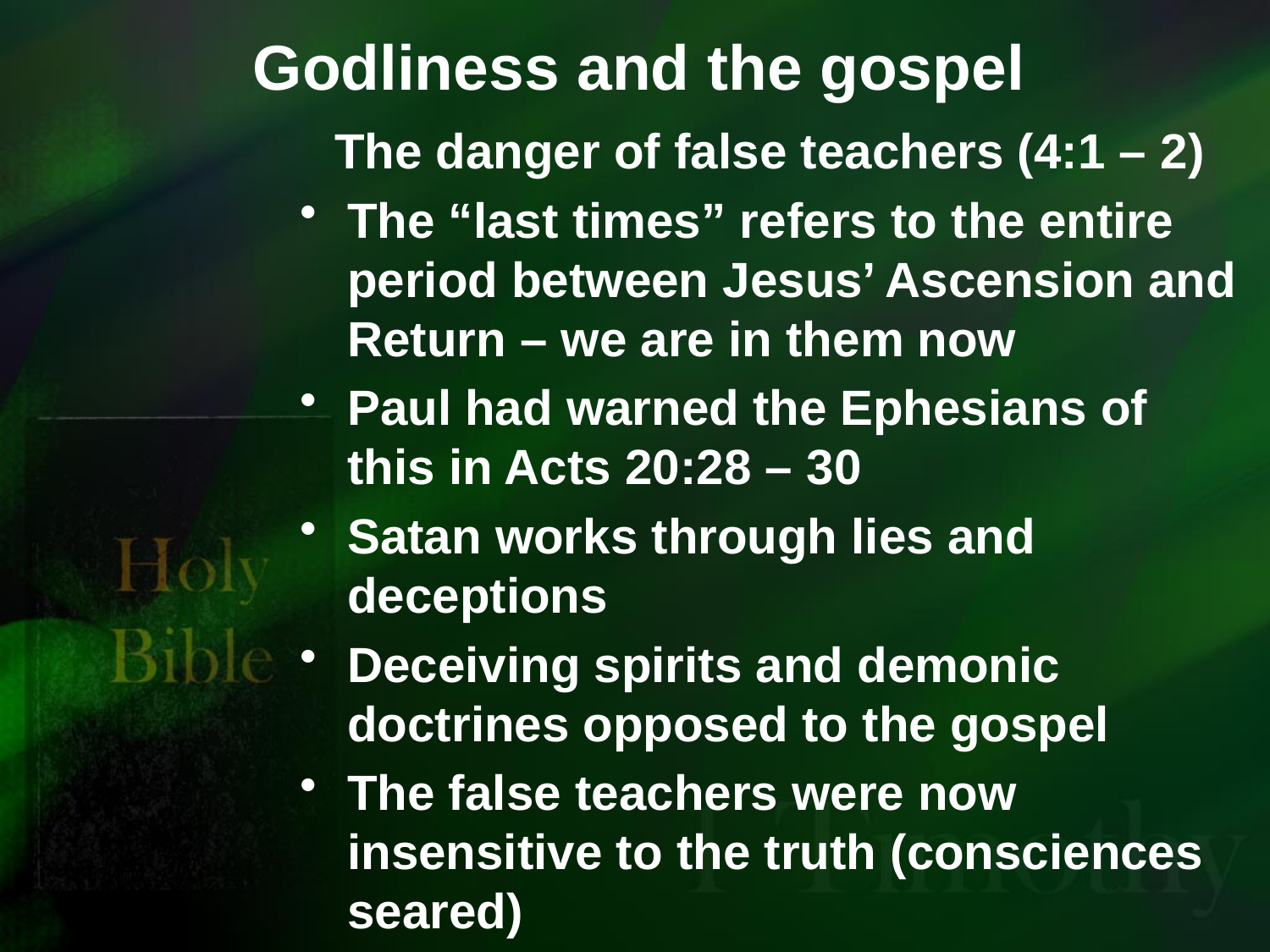

# Godliness and the gospel
The danger of false teachers (4:1 – 2)
The “last times” refers to the entire period between Jesus’ Ascension and Return – we are in them now
Paul had warned the Ephesians of this in Acts 20:28 – 30
Satan works through lies and deceptions
Deceiving spirits and demonic doctrines opposed to the gospel
The false teachers were now insensitive to the truth (consciences seared)